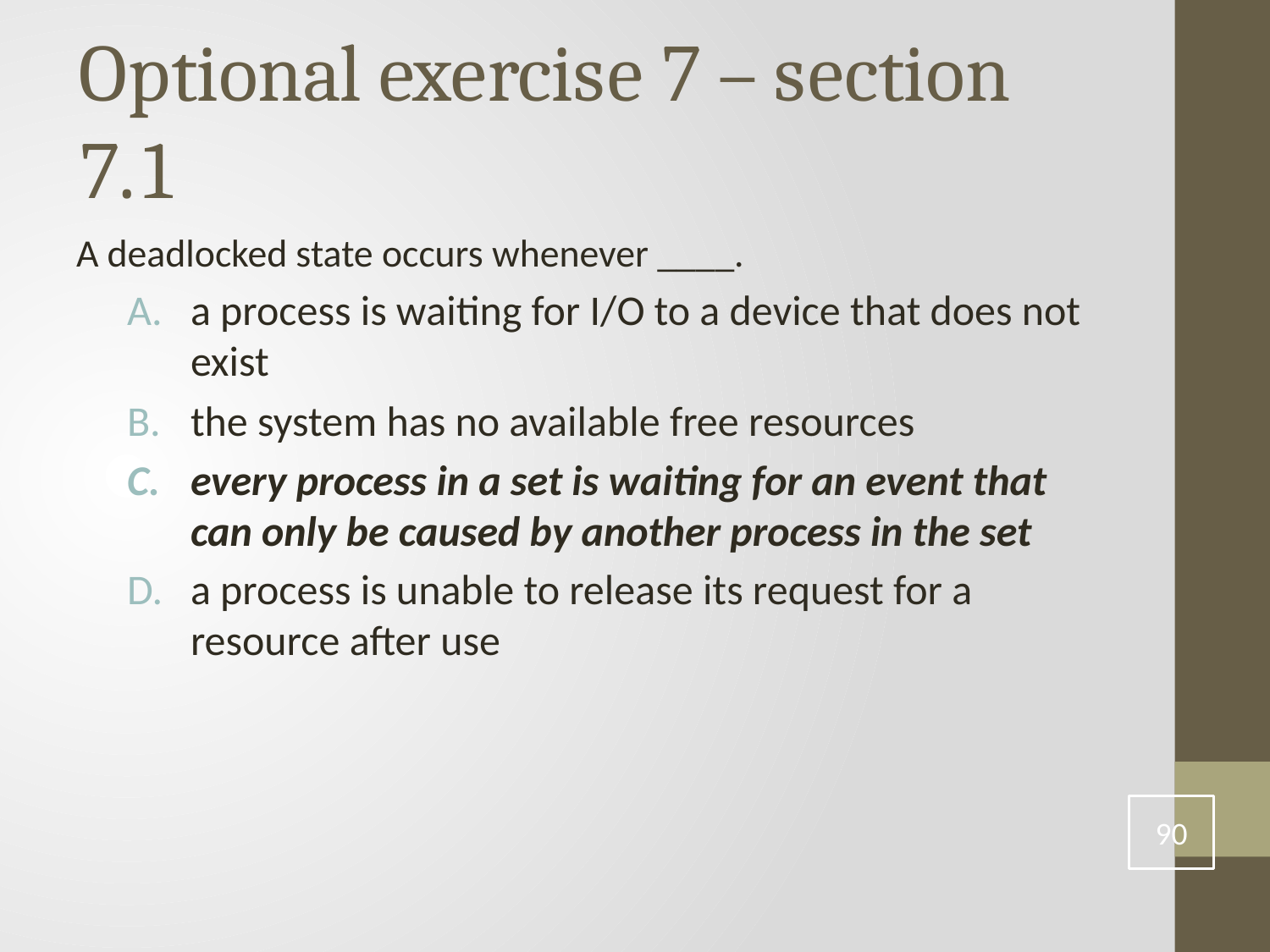

# Optional exercise 7 – section 7.1
A deadlocked state occurs whenever ____.
a process is waiting for I/O to a device that does not exist
the system has no available free resources
every process in a set is waiting for an event that can only be caused by another process in the set
a process is unable to release its request for a resource after use

90